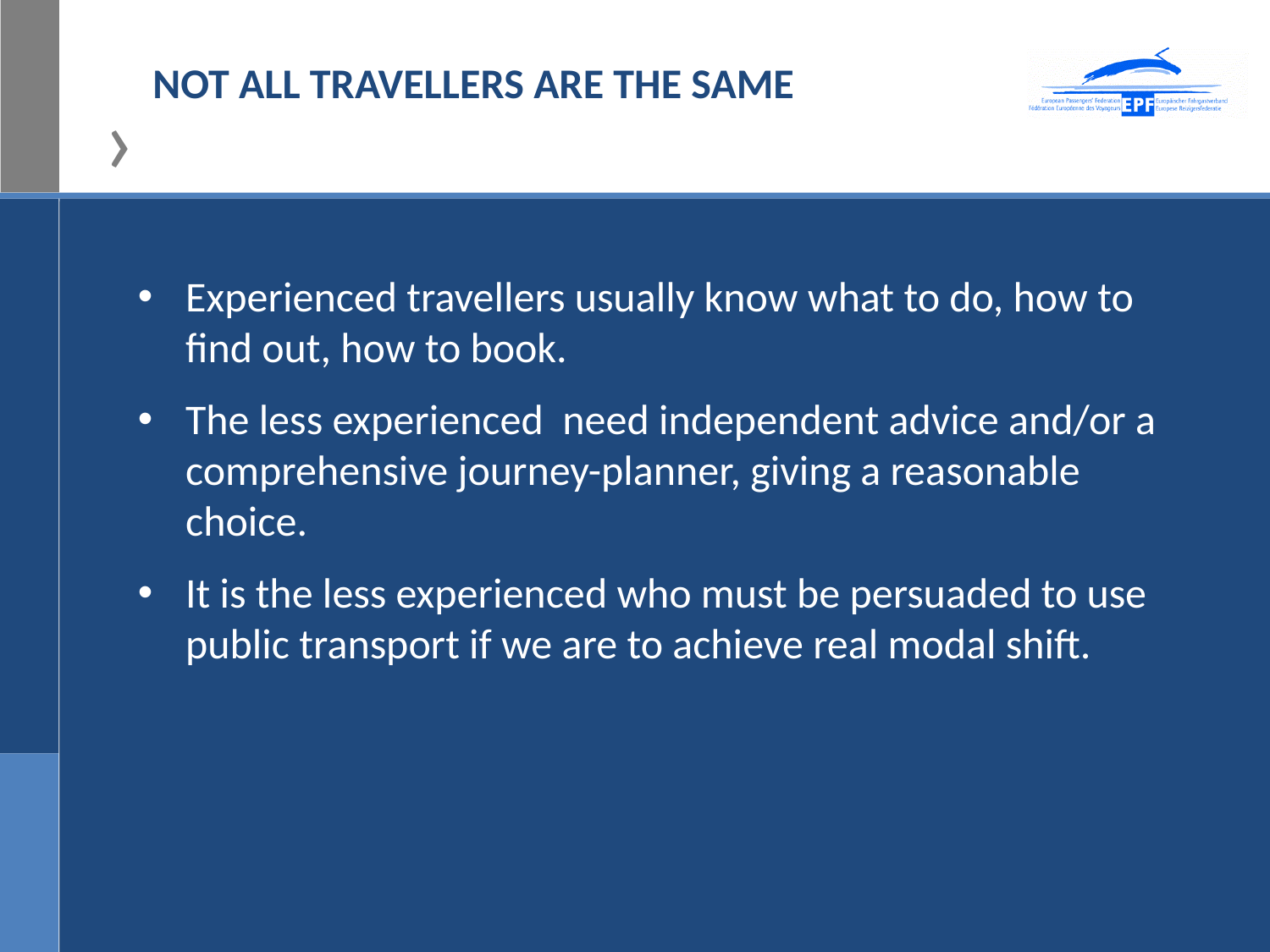

# NOT ALL TRAVELLERS ARE THE SAME

Experienced travellers usually know what to do, how to find out, how to book.
The less experienced  need independent advice and/or a comprehensive journey-planner, giving a reasonable choice.
It is the less experienced who must be persuaded to use public transport if we are to achieve real modal shift.